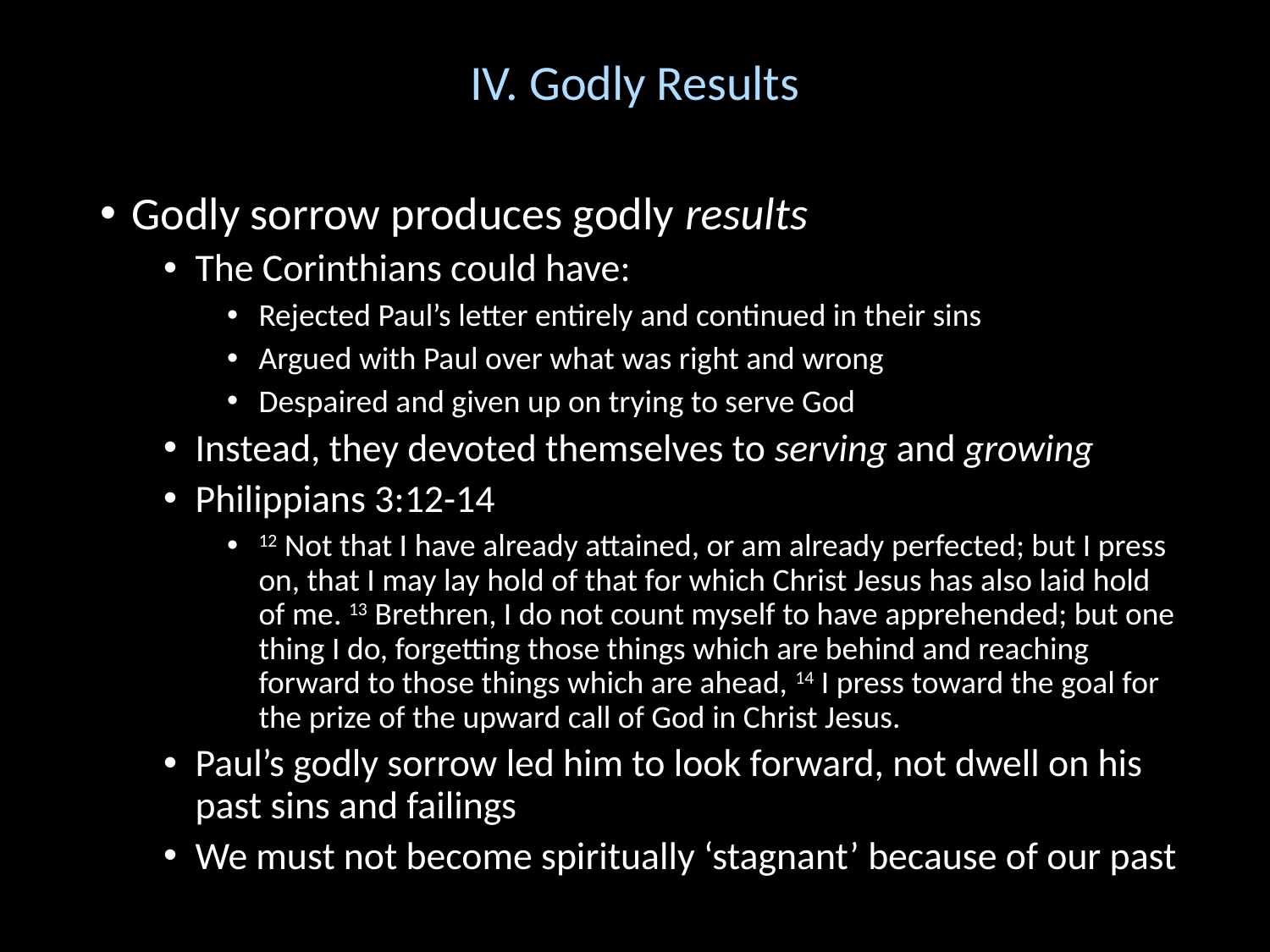

# IV. Godly Results
Godly sorrow produces godly results
The Corinthians could have:
Rejected Paul’s letter entirely and continued in their sins
Argued with Paul over what was right and wrong
Despaired and given up on trying to serve God
Instead, they devoted themselves to serving and growing
Philippians 3:12-14
12 Not that I have already attained, or am already perfected; but I press on, that I may lay hold of that for which Christ Jesus has also laid hold of me. 13 Brethren, I do not count myself to have apprehended; but one thing I do, forgetting those things which are behind and reaching forward to those things which are ahead, 14 I press toward the goal for the prize of the upward call of God in Christ Jesus.
Paul’s godly sorrow led him to look forward, not dwell on his past sins and failings
We must not become spiritually ‘stagnant’ because of our past